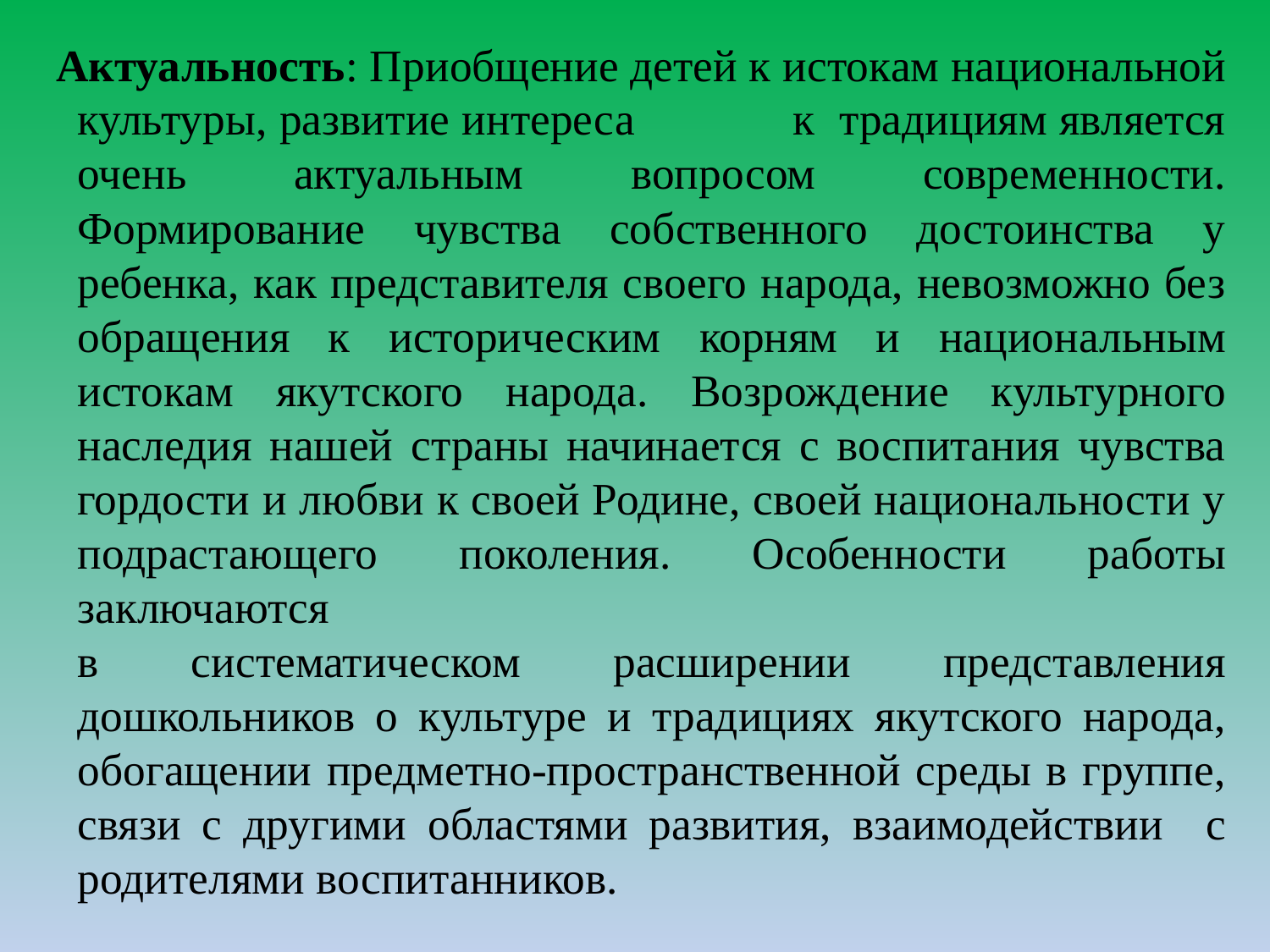

Актуальность: Приобщение детей к истокам национальной культуры, развитие интереса             к  традициям является очень актуальным вопросом современности. Формирование чувства собственного достоинства у ребенка, как представителя своего народа, невозможно без обращения к историческим корням и национальным истокам якутского народа. Возрождение культурного наследия нашей страны начинается с воспитания чувства гордости и любви к своей Родине, своей национальности у подрастающего поколения. Особенности работы заключаются                                                                             в систематическом расширении представления дошкольников о культуре и традициях якутского народа, обогащении предметно-пространственной среды в группе, связи с другими областями развития, взаимодействии  с родителями воспитанников.